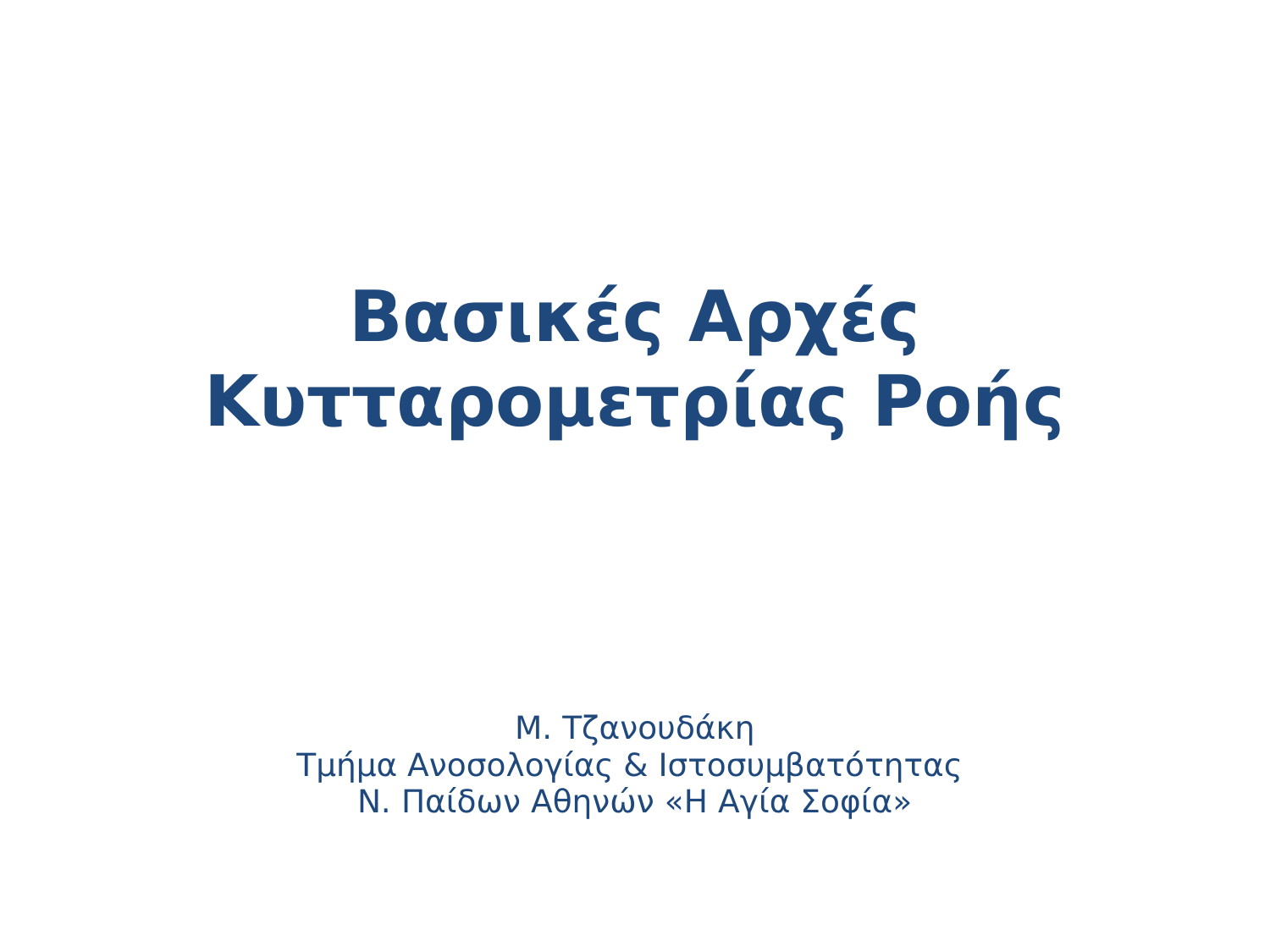

# Βασικές Αρχές Κυτταρομετρίας Ροής
Μ. Τζανουδάκη
Τμήμα Ανοσολογίας & Ιστοσυμβατότητας
Ν. Παίδων Αθηνών «Η Αγία Σοφία»